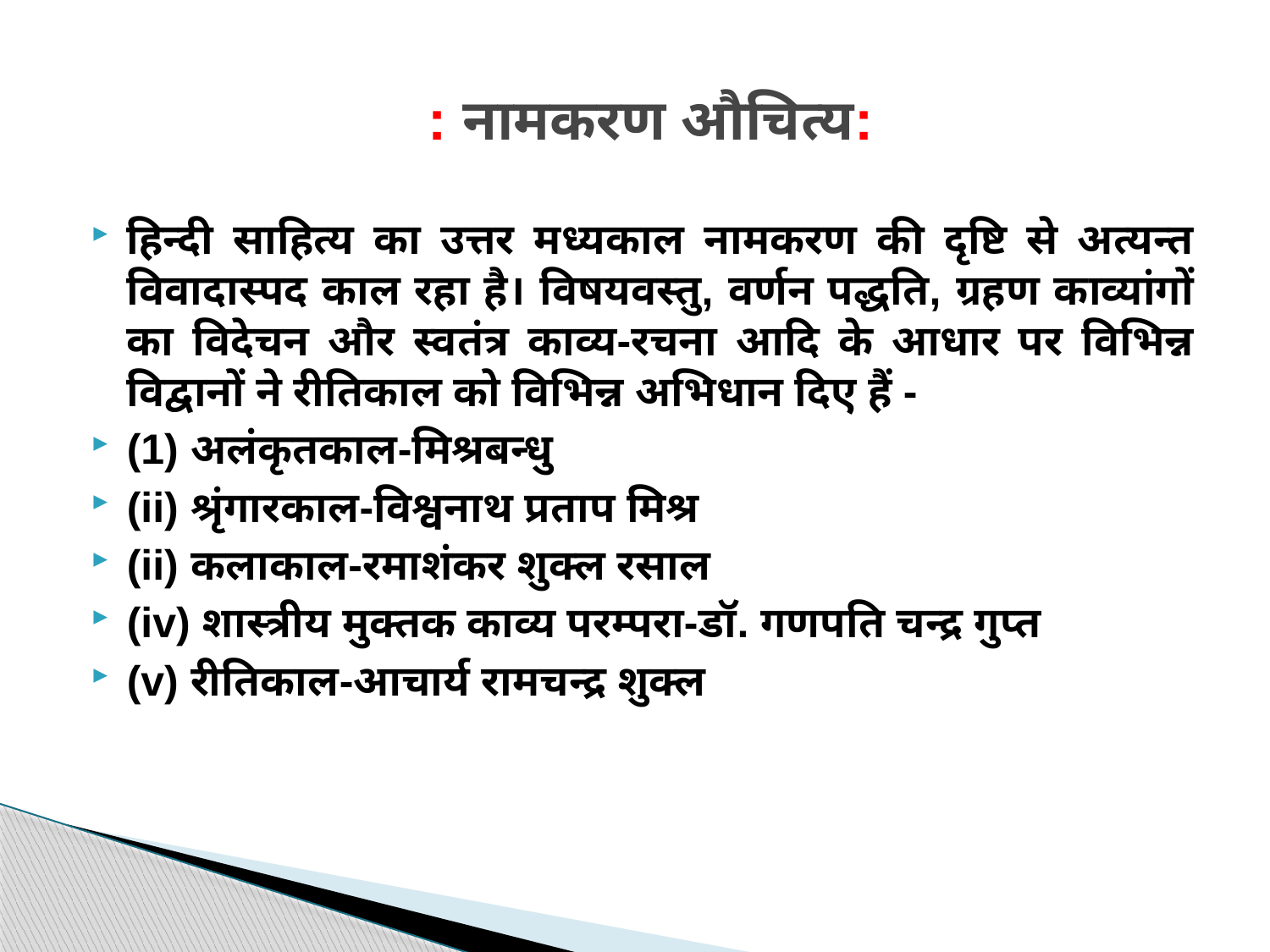

# : नामकरण औचित्य:
हिन्दी साहित्य का उत्तर मध्यकाल नामकरण की दृष्टि से अत्यन्त विवादास्पद काल रहा है। विषयवस्तु, वर्णन पद्धति, ग्रहण काव्यांगों का विदेचन और स्वतंत्र काव्य-रचना आदि के आधार पर विभिन्न विद्वानों ने रीतिकाल को विभिन्न अभिधान दिए हैं -
(1) अलंकृतकाल-मिश्रबन्धु
(ii) श्रृंगारकाल-विश्वनाथ प्रताप मिश्र
(ii) कलाकाल-रमाशंकर शुक्ल रसाल
(iv) शास्त्रीय मुक्तक काव्य परम्परा-डॉ. गणपति चन्द्र गुप्त
(v) रीतिकाल-आचार्य रामचन्द्र शुक्ल